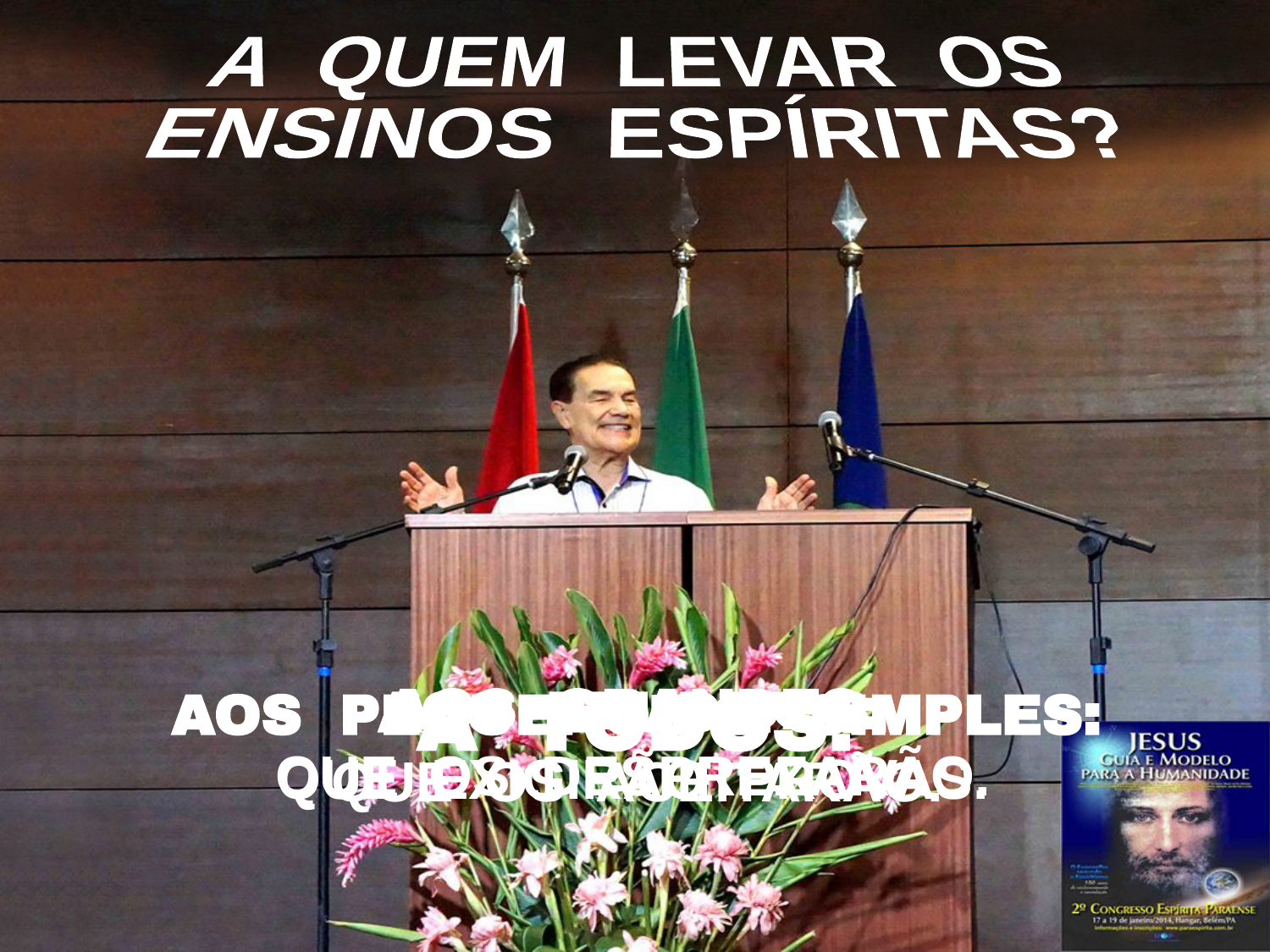

A  QUEM  LEVAR  OS
ENSINOS  ESPÍRITAS?
AOS  GRANDES:
QUE  OS  DESPREZARÃO.
A  TODOS!
AOS  ERUDITOS:
QUE  EXIGIRÃO  PROVAS.
AOS  PEQUENOS  E  SIMPLES:
QUE  OS  ACEITARÃO.